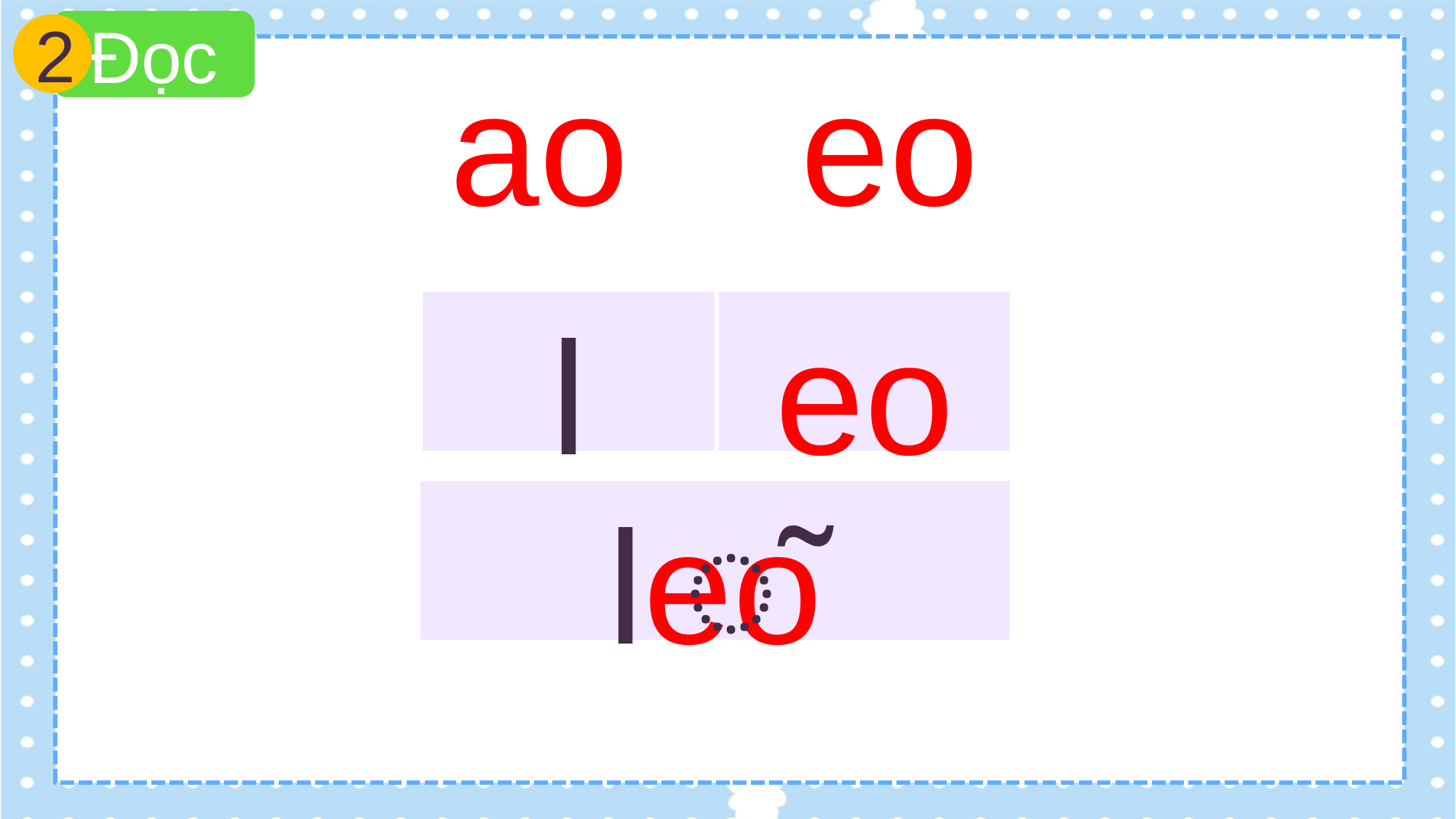

Đọc
2
ao
eo
l
eo
leo
̃